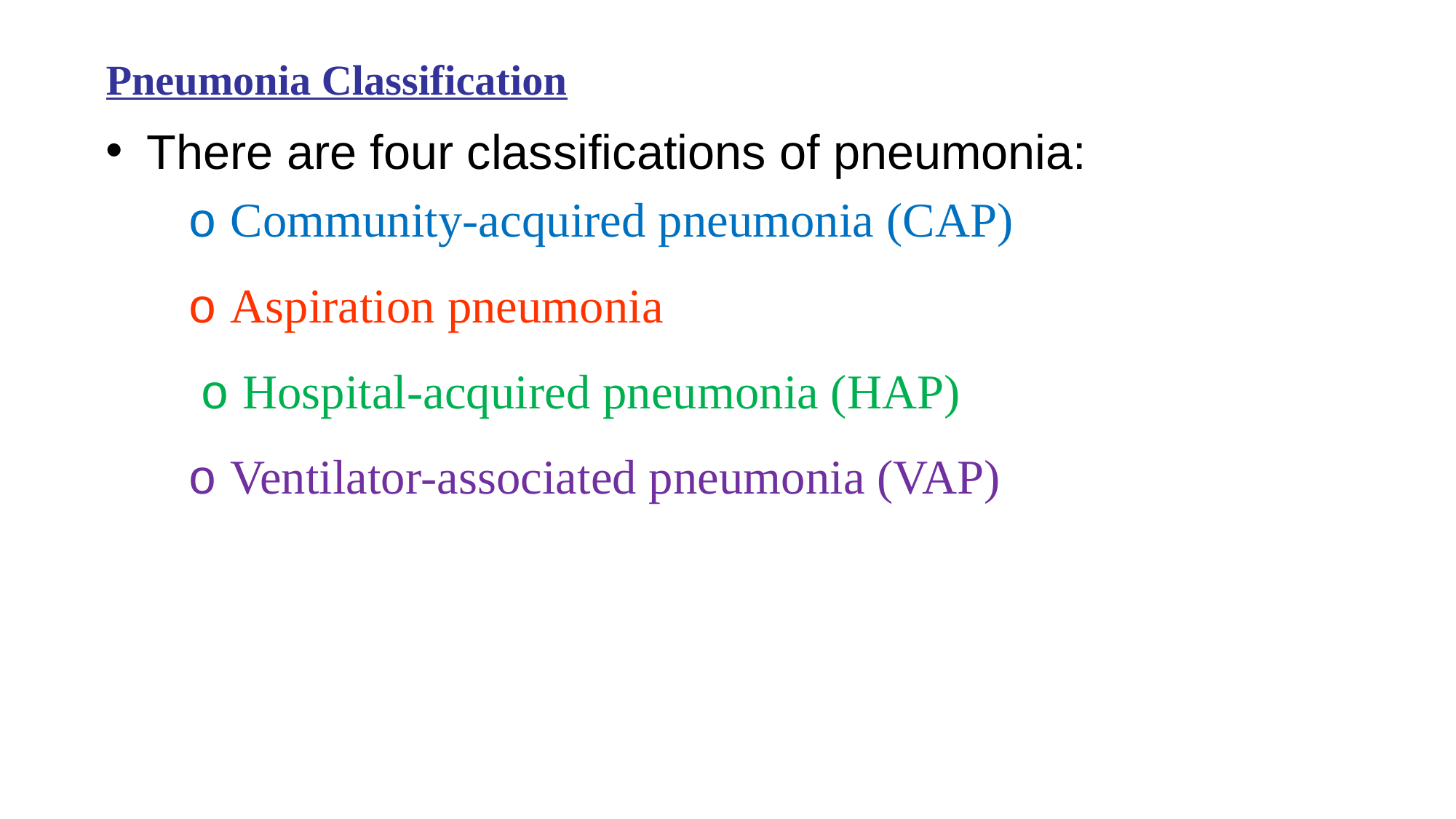

Pneumonia Classification
There are four classifications of pneumonia:
o Community-acquired pneumonia (CAP)
o Aspiration pneumonia
 o Hospital-acquired pneumonia (HAP)
o Ventilator-associated pneumonia (VAP)